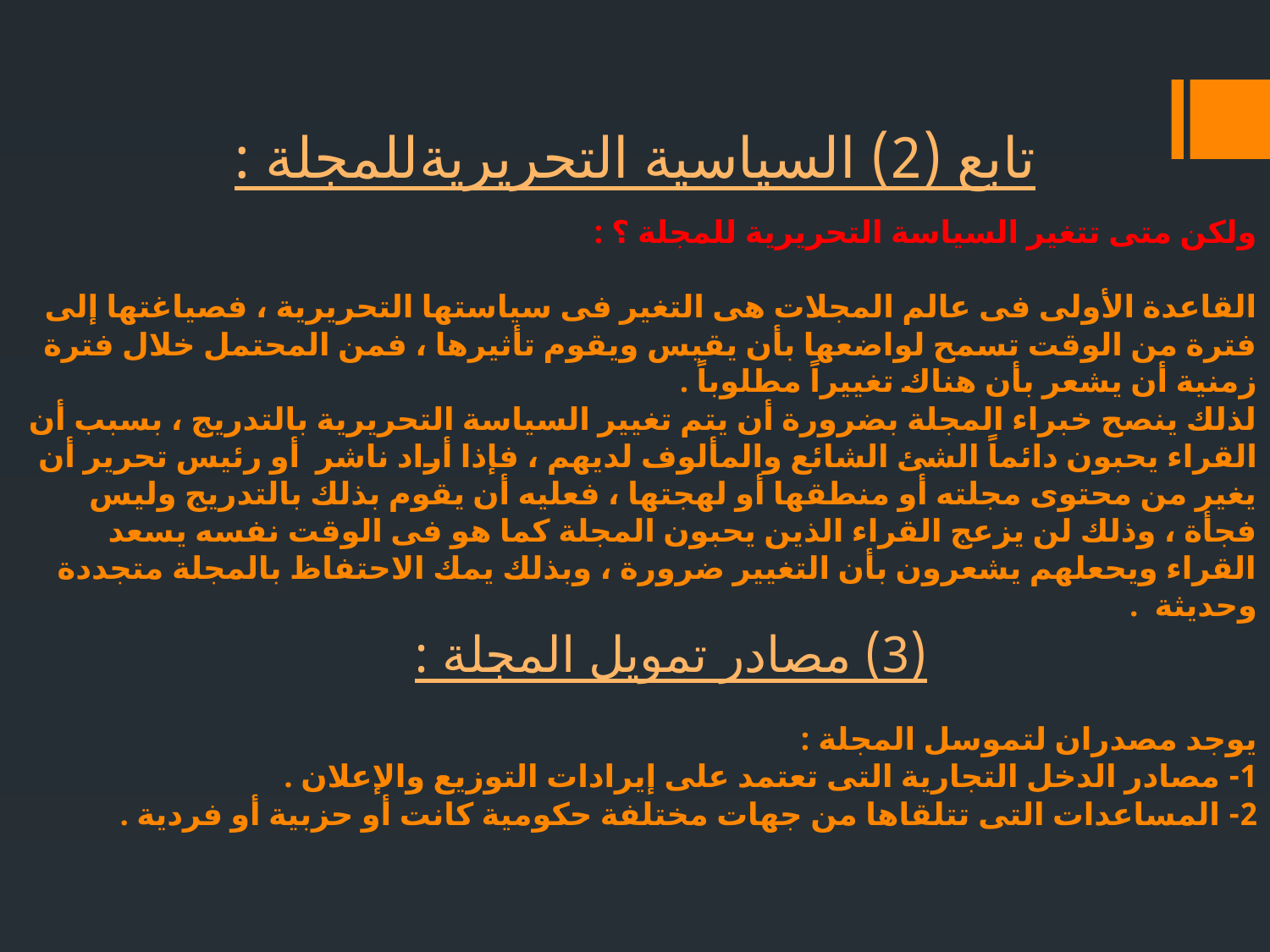

تابع (2) السياسية التحريريةللمجلة :
# ولكن متى تتغير السياسة التحريرية للمجلة ؟ : القاعدة الأولى فى عالم المجلات هى التغير فى سياستها التحريرية ، فصياغتها إلى فترة من الوقت تسمح لواضعها بأن يقيس ويقوم تأثيرها ، فمن المحتمل خلال فترة زمنية أن يشعر بأن هناك تغييراً مطلوباً . لذلك ينصح خبراء المجلة بضرورة أن يتم تغيير السياسة التحريرية بالتدريج ، بسبب أن القراء يحبون دائماً الشئ الشائع والمألوف لديهم ، فإذا أراد ناشر  أو رئيس تحرير أن يغير من محتوى مجلته أو منطقها أو لهجتها ، فعليه أن يقوم بذلك بالتدريج وليس فجأة ، وذلك لن يزعج القراء الذين يحبون المجلة كما هو فى الوقت نفسه يسعد القراء ويحعلهم يشعرون بأن التغيير ضرورة ، وبذلك يمك الاحتفاظ بالمجلة متجددة وحديثة  . (3) مصادر تمويل المجلة : يوجد مصدران لتموسل المجلة : 1- مصادر الدخل التجارية التى تعتمد على إيرادات التوزيع والإعلان . 2- المساعدات التى تتلقاها من جهات مختلفة حكومية كانت أو حزبية أو فردية .